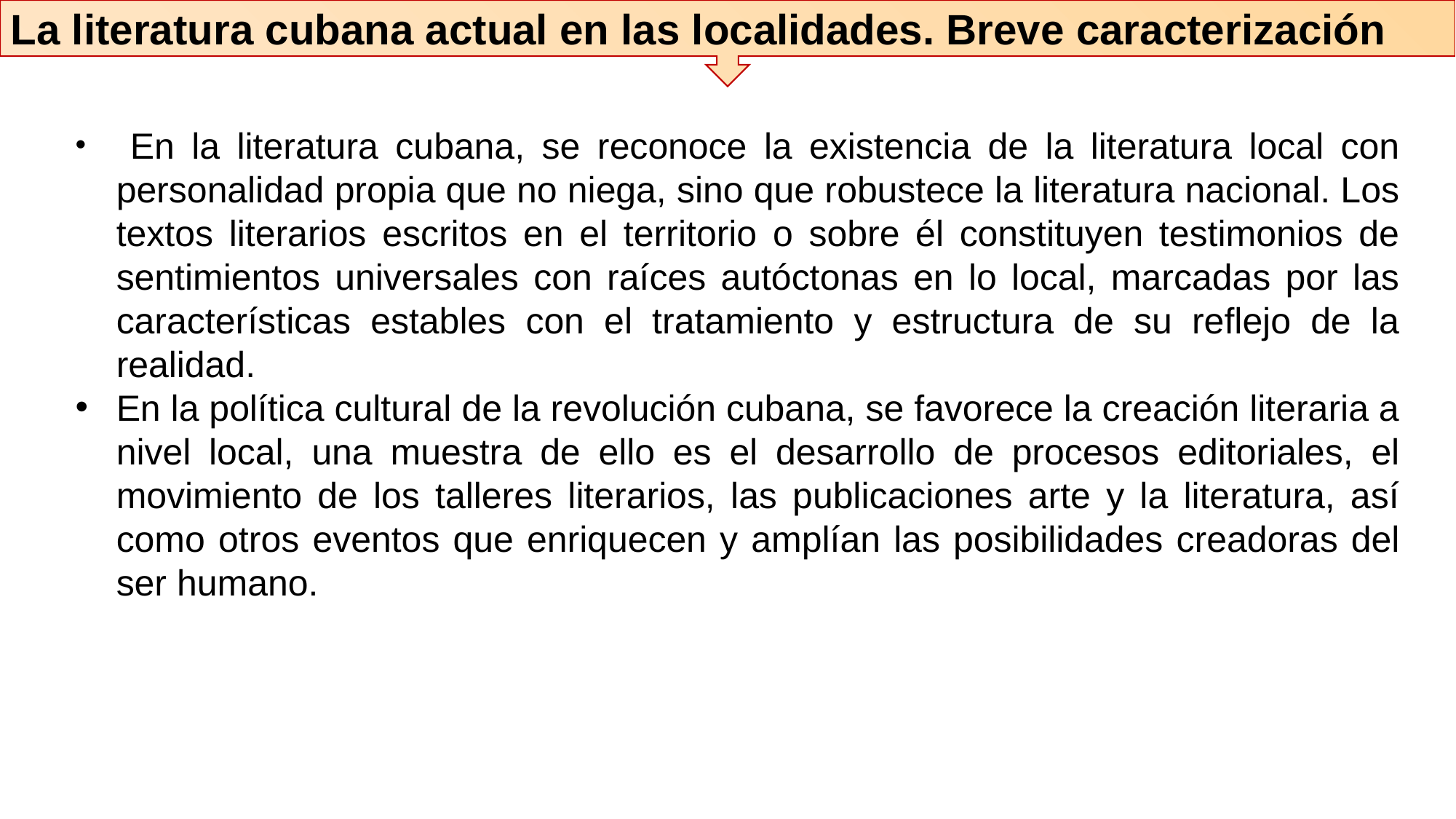

La literatura cubana actual en las localidades. Breve caracterización

 En la literatura cubana, se reconoce la existencia de la literatura local con personalidad propia que no niega, sino que robustece la literatura nacional. Los textos literarios escritos en el territorio o sobre él constituyen testimonios de sentimientos universales con raíces autóctonas en lo local, marcadas por las características estables con el tratamiento y estructura de su reflejo de la realidad.
En la política cultural de la revolución cubana, se favorece la creación literaria a nivel local, una muestra de ello es el desarrollo de procesos editoriales, el movimiento de los talleres literarios, las publicaciones arte y la literatura, así como otros eventos que enriquecen y amplían las posibilidades creadoras del ser humano.